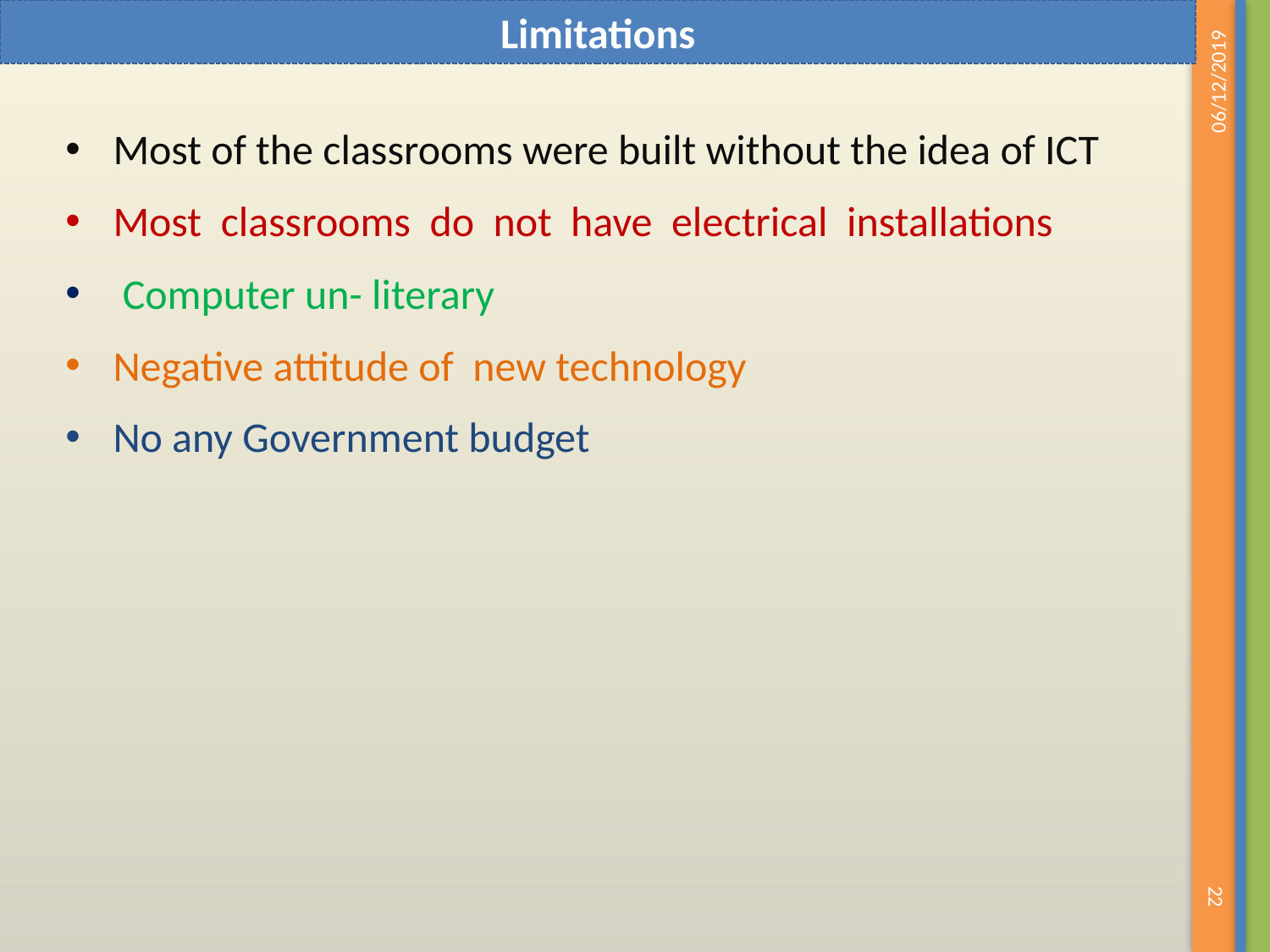

Limitations
Most of the classrooms were built without the idea of ICT
Most  classrooms  do  not  have  electrical  installations
 Computer un- literary
Negative attitude of  new technology
No any Government budget

06/12/2019
22